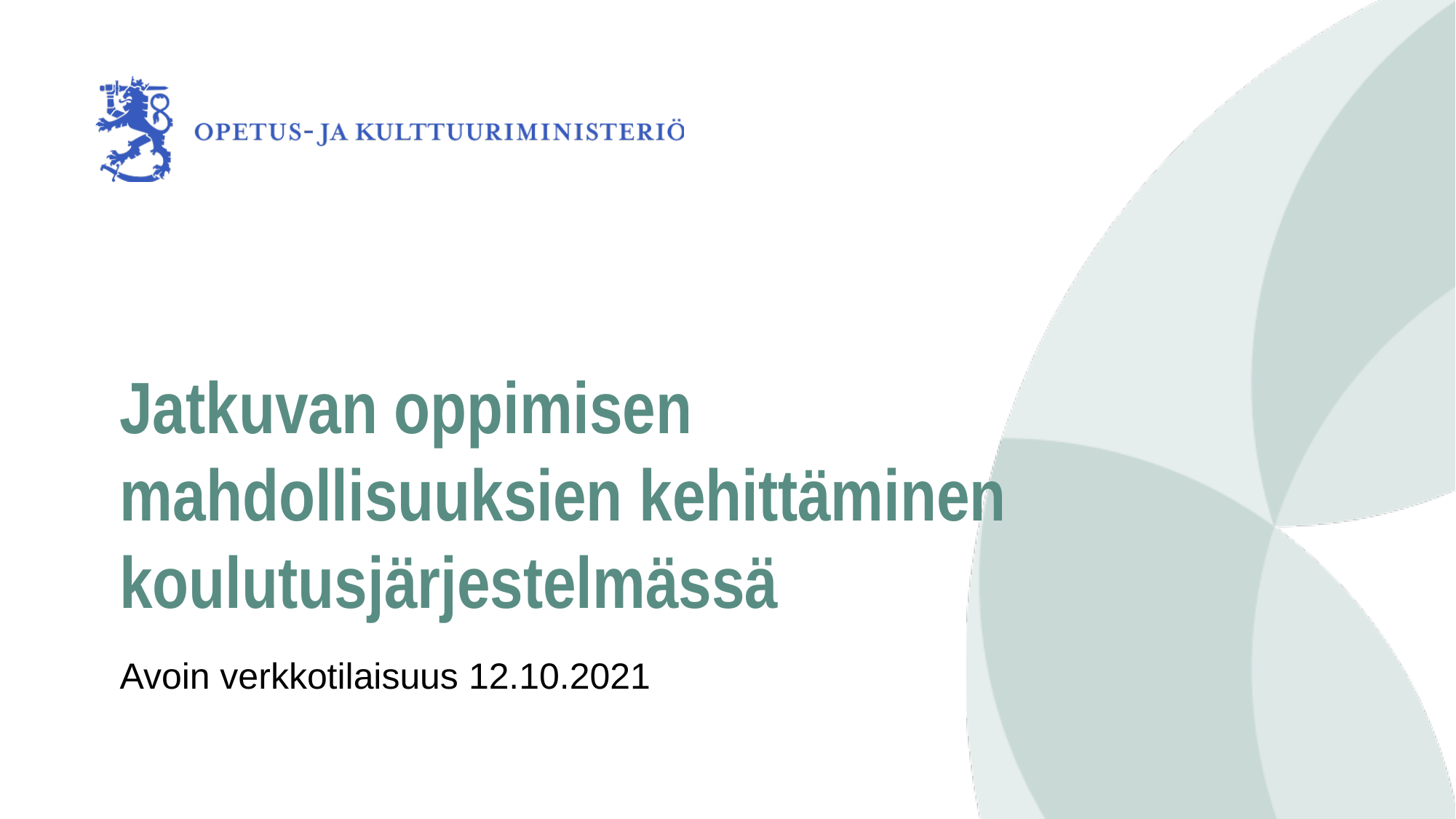

# Jatkuvan oppimisen mahdollisuuksien kehittäminen koulutusjärjestelmässä
Avoin verkkotilaisuus 12.10.2021